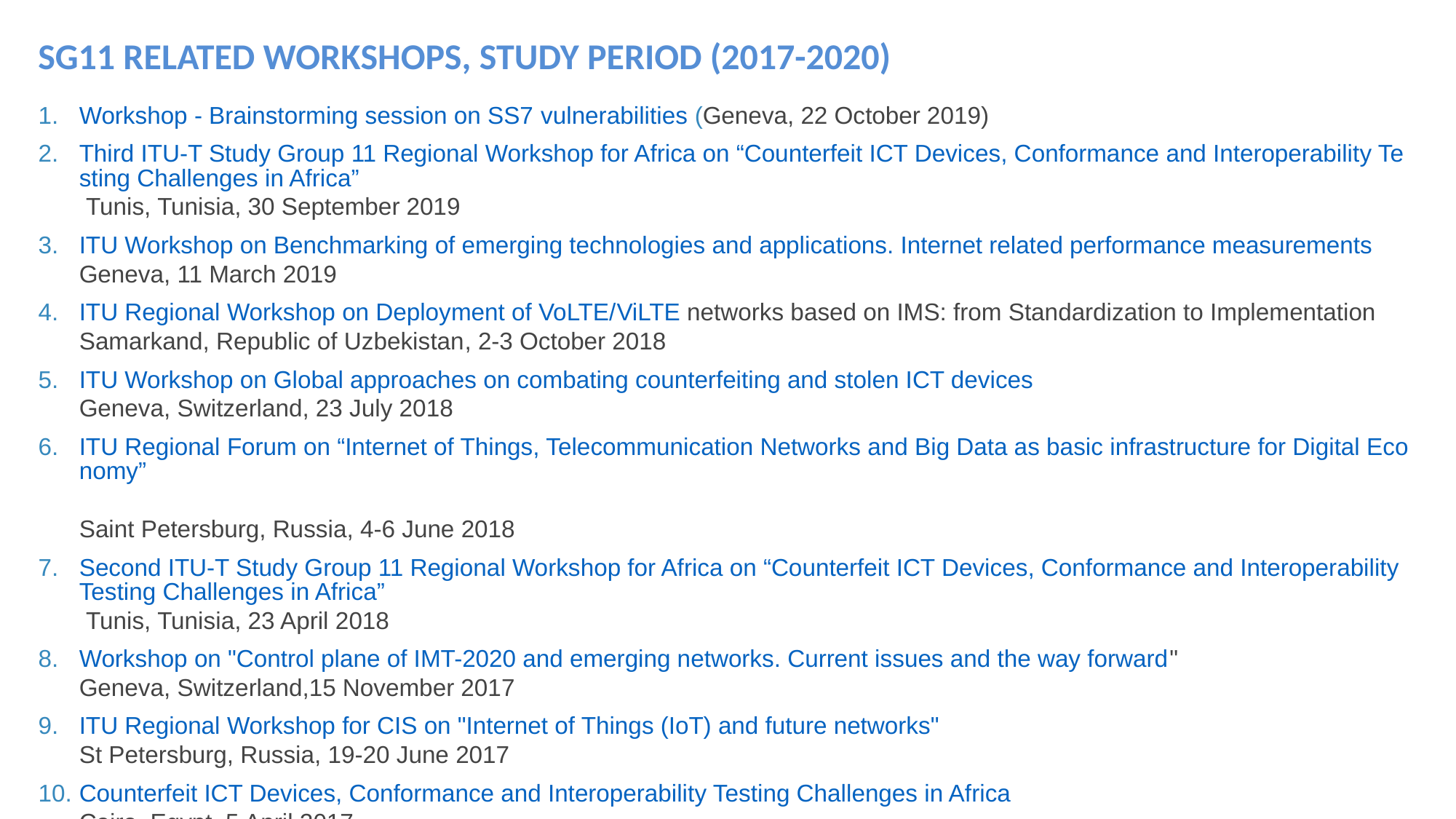

SG11 RELATED WORKSHOPS, STUDY PERIOD (2017-2020)
Workshop - Brainstorming session on SS7​ vulnerabilities​ (Geneva, 22 October 2019)
Third ITU-T Study Group 11 Regional Workshop for Africa on “Counterfeit ICT Devices, Conformance and Interoperability Testing Challenges in Africa”​ Tunis, Tunisia, 30 September 2019​​
ITU Workshop on Benchmarking of emerging technologies and applications. Internet related performance measurements​
Geneva, 11 March 2019
ITU Regional Workshop on Deployment of VoLTE/ViLTE networks based on IMS: from Standardization to Implementation
Samarkand, Republic of Uzbekistan​, 2-3 October 2018
ITU Workshop on Global approaches on combating counterfeiting and stolen ICT devices​​
Geneva, Switzerland, 23 July 2018
ITU Regional Forum on “Internet of Things, Telecommunication Networks and Big Data as basic infrastructure for Digital Economy”
Saint Petersburg, Russia, 4-6 June 2018
Second ITU-T Study Group 11 Regional Workshop for Africa on “Counterfeit ICT Devices, Conformance and Interoperability Testing Challenges in Africa” Tunis, Tunisia, 23 April 2018
Workshop on "Control plane of IMT-2020 and emerging networks. Current issues and the way forward" 
Geneva, Switzerland,15 November 2017
ITU Regional Workshop for CIS on "Internet of Things (IoT) and future networks"
St Petersburg, Russia, 19-20 June 2017
Counterfeit ICT Devices, Conformance and Interoperability Testing Challenges in Africa​​​
Cairo, Egypt, 5 April 2017